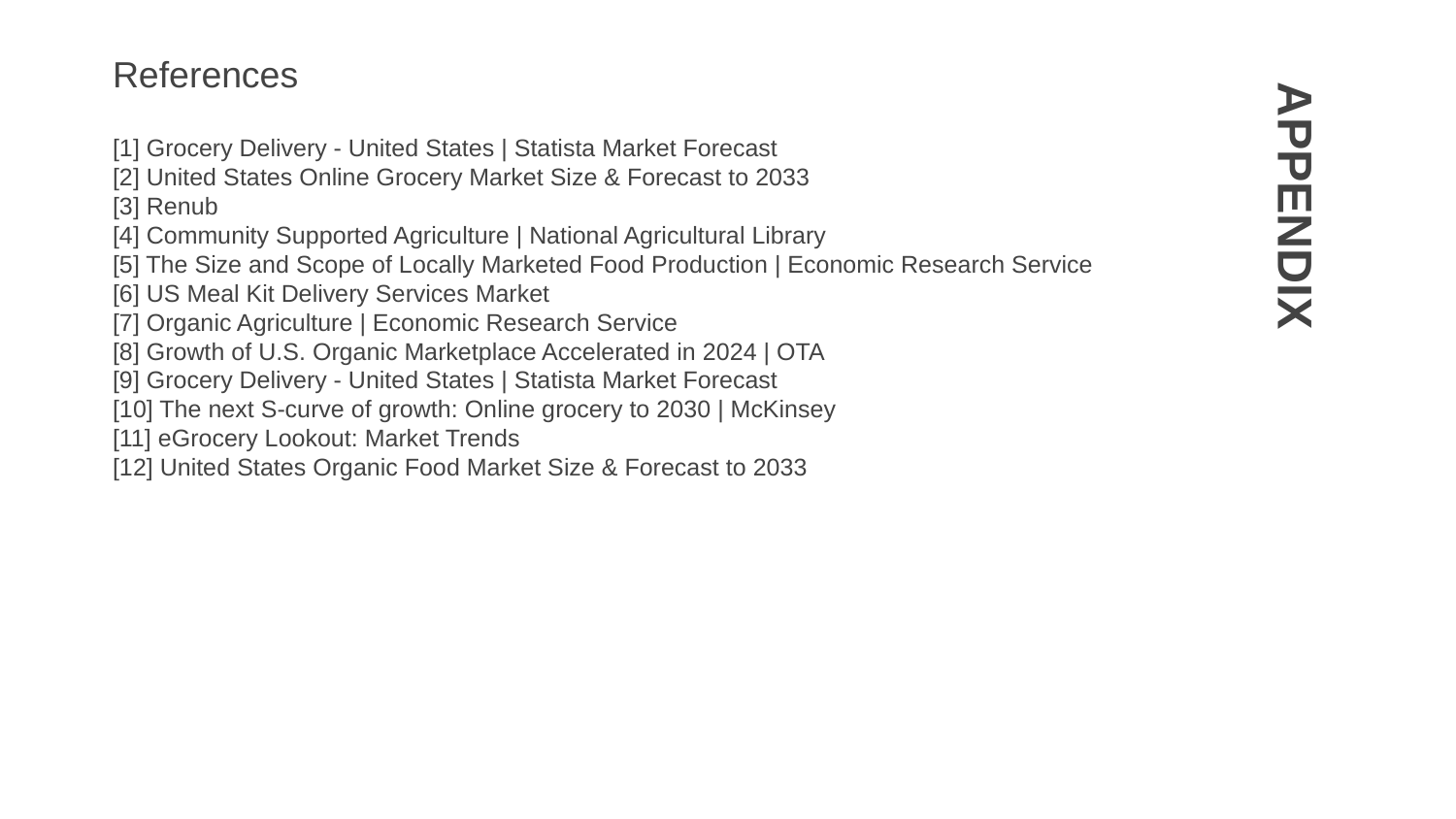

References
[1] Grocery Delivery - United States | Statista Market Forecast
[2] United States Online Grocery Market Size & Forecast to 2033
[3] Renub
[4] Community Supported Agriculture | National Agricultural Library
[5] The Size and Scope of Locally Marketed Food Production | Economic Research Service
[6] US Meal Kit Delivery Services Market
[7] Organic Agriculture | Economic Research Service
[8] Growth of U.S. Organic Marketplace Accelerated in 2024 | OTA
[9] Grocery Delivery - United States | Statista Market Forecast
[10] The next S-curve of growth: Online grocery to 2030 | McKinsey
[11] eGrocery Lookout: Market Trends
[12] United States Organic Food Market Size & Forecast to 2033

# APPENDIX